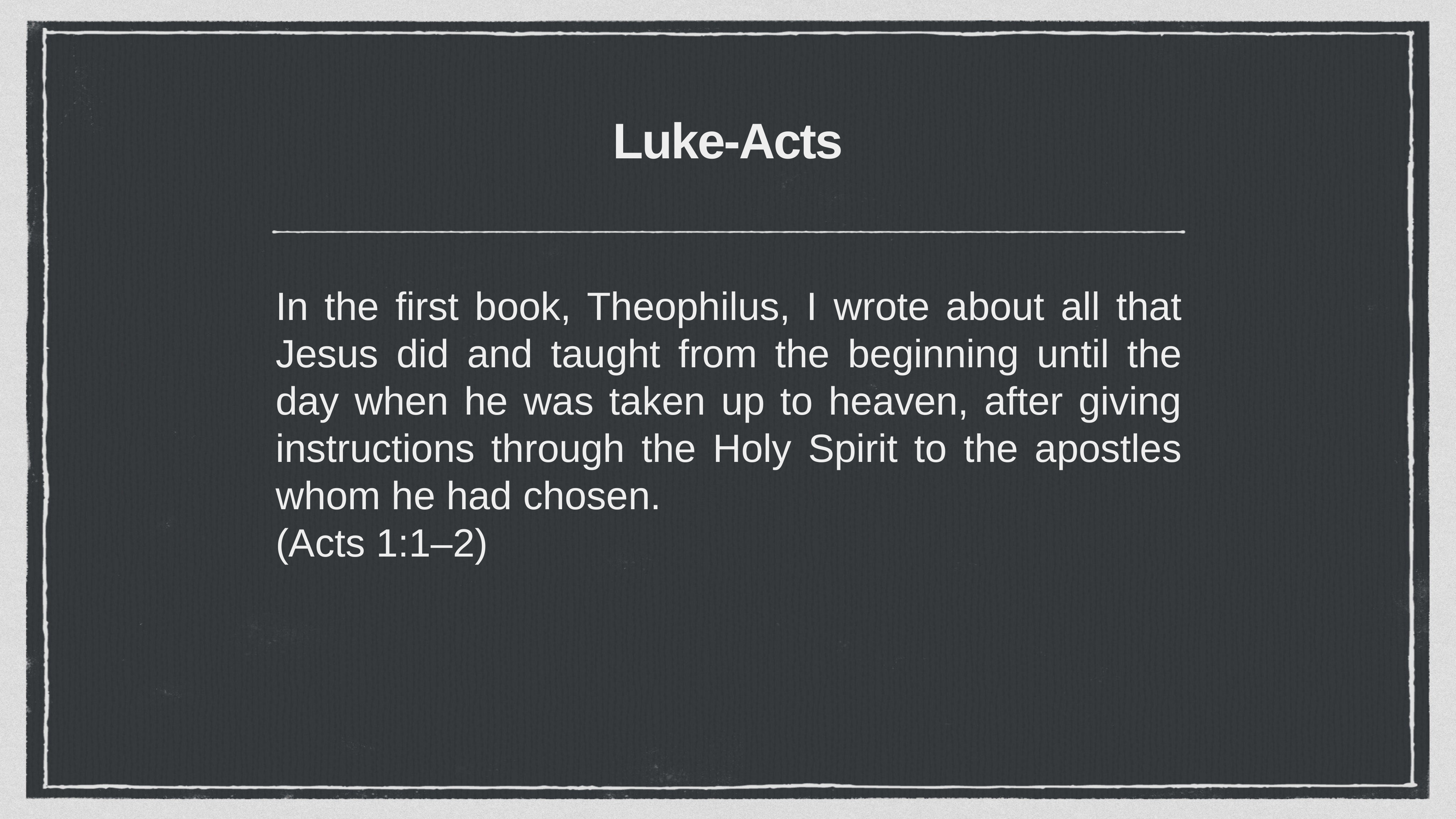

# Luke-Acts
In the first book, Theophilus, I wrote about all that Jesus did and taught from the beginning until the day when he was taken up to heaven, after giving instructions through the Holy Spirit to the apostles whom he had chosen.
(Acts 1:1–2)